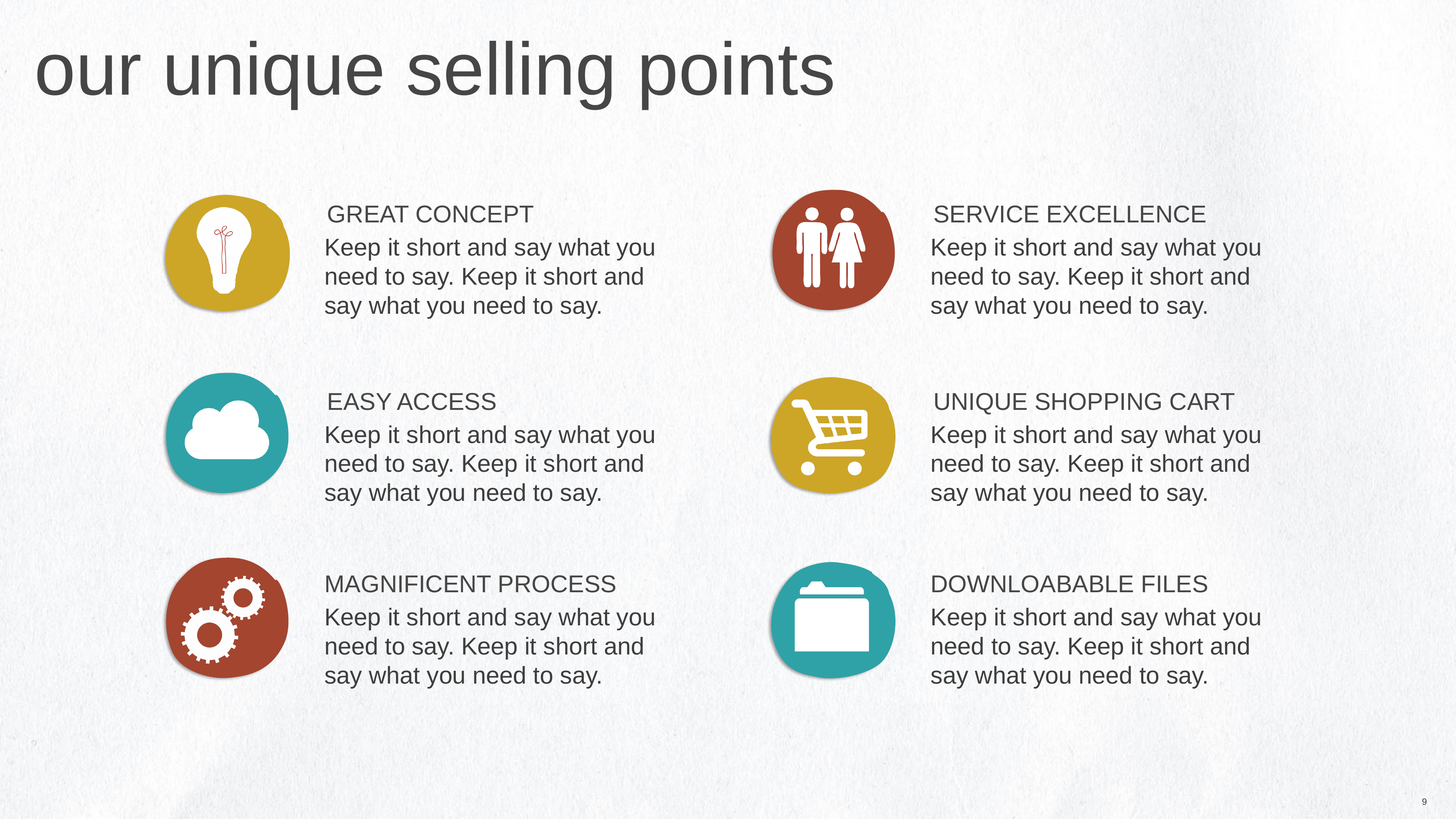

# our unique selling points
GREAT CONCEPT
SERVICE EXCELLENCE
Keep it short and say what you need to say. Keep it short and say what you need to say.

Keep it short and say what you need to say. Keep it short and say what you need to say.

EASY ACCESS
UNIQUE SHOPPING CART
Keep it short and say what you need to say. Keep it short and say what you need to say.

Keep it short and say what you need to say. Keep it short and say what you need to say.

MAGNIFICENT PROCESS
DOWNLOABABLE FILES
Keep it short and say what you need to say. Keep it short and say what you need to say.

Keep it short and say what you need to say. Keep it short and say what you need to say.

9